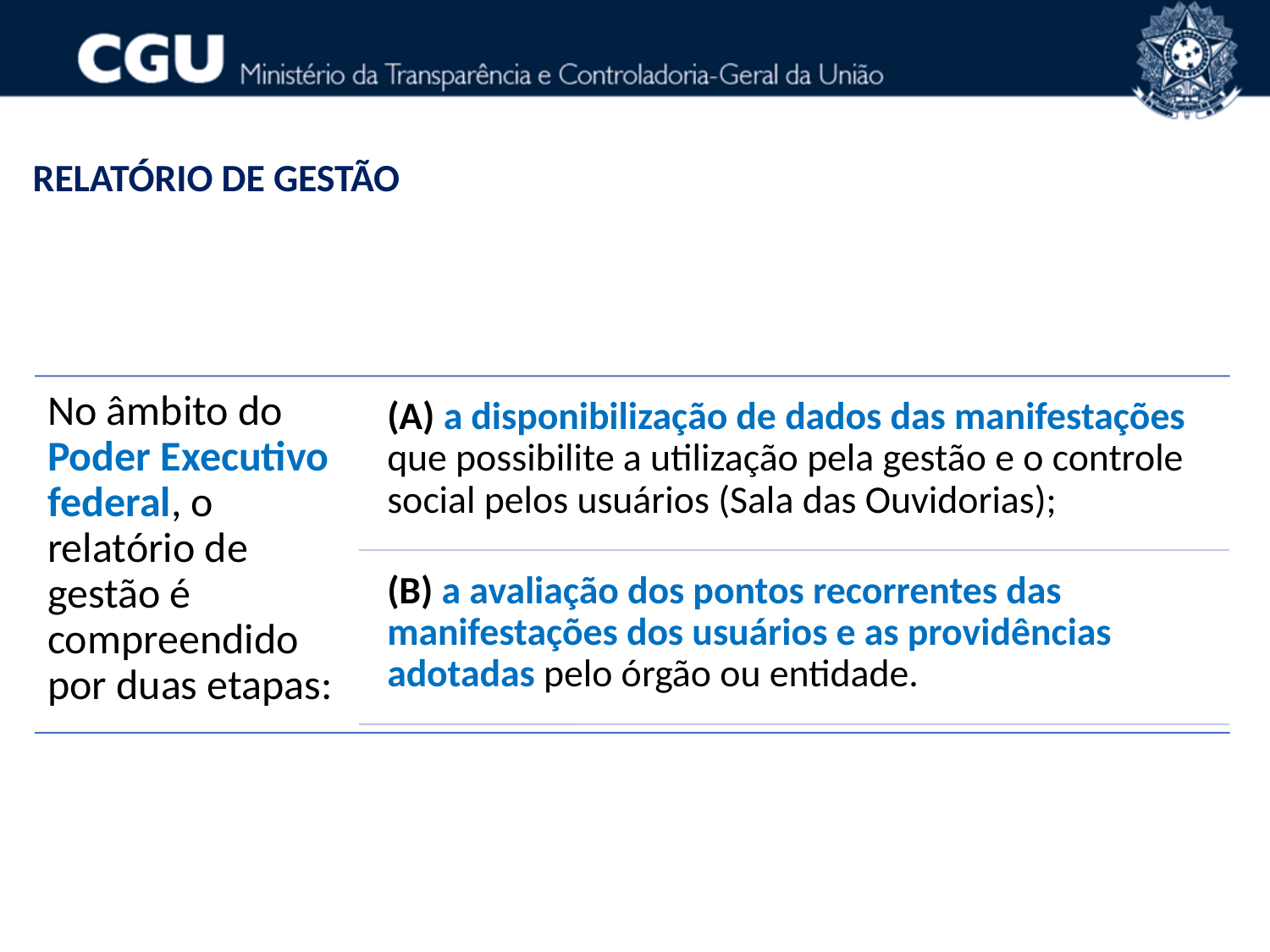

RELATÓRIO DE GESTÃO
No âmbito do Poder Executivo federal, o relatório de gestão é compreendido por duas etapas:
(A) a disponibilização de dados das manifestações que possibilite a utilização pela gestão e o controle social pelos usuários (Sala das Ouvidorias);
(B) a avaliação dos pontos recorrentes das manifestações dos usuários e as providências adotadas pelo órgão ou entidade.